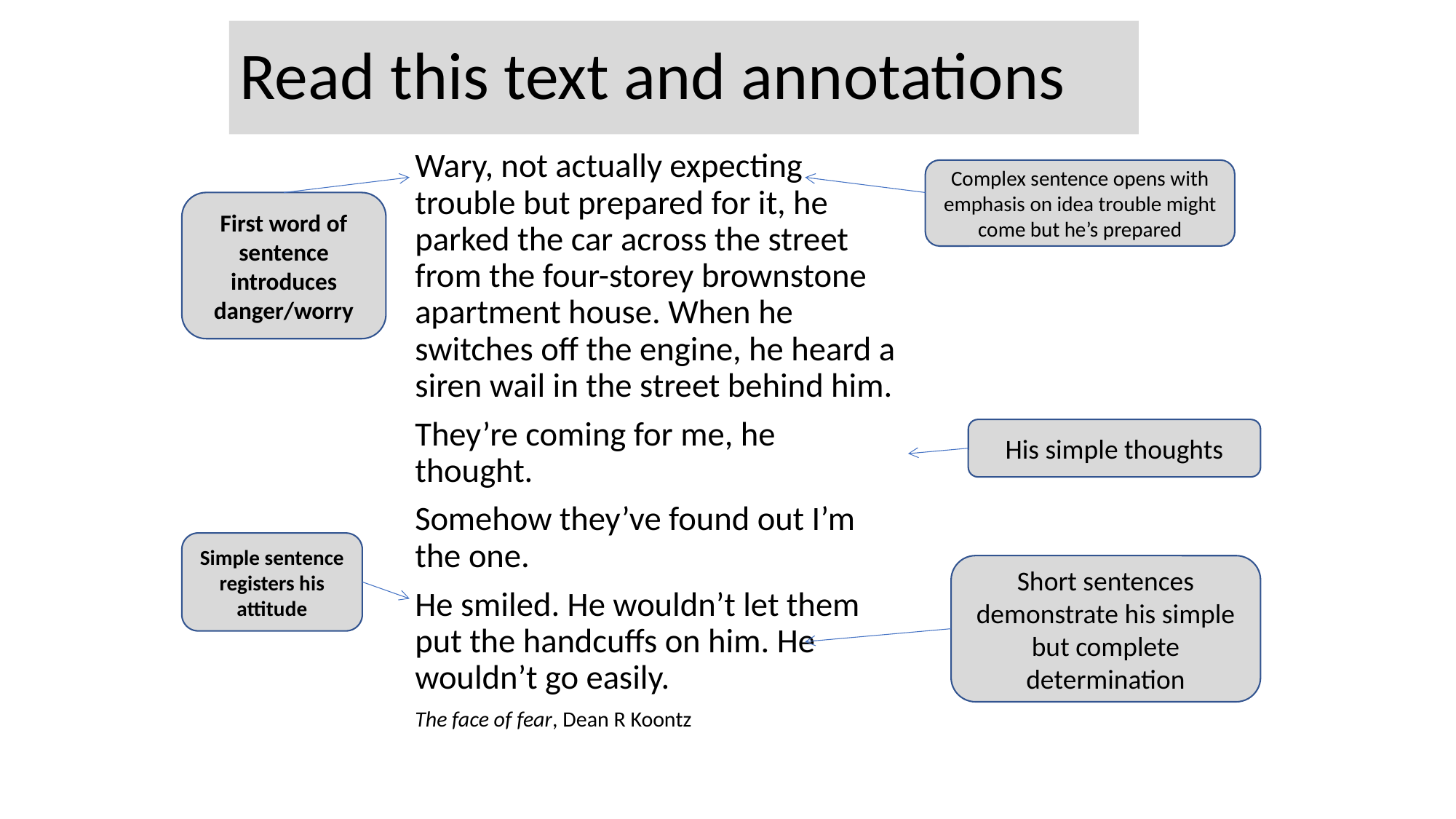

# Read this text and annotations
Wary, not actually expecting trouble but prepared for it, he parked the car across the street from the four-storey brownstone apartment house. When he switches off the engine, he heard a siren wail in the street behind him.
They’re coming for me, he thought.
Somehow they’ve found out I’m the one.
He smiled. He wouldn’t let them put the handcuffs on him. He wouldn’t go easily.
The face of fear, Dean R Koontz
Complex sentence opens with emphasis on idea trouble might come but he’s prepared
First word of sentence introduces danger/worry
His simple thoughts
Simple sentence registers his attitude
Short sentences demonstrate his simple but complete determination